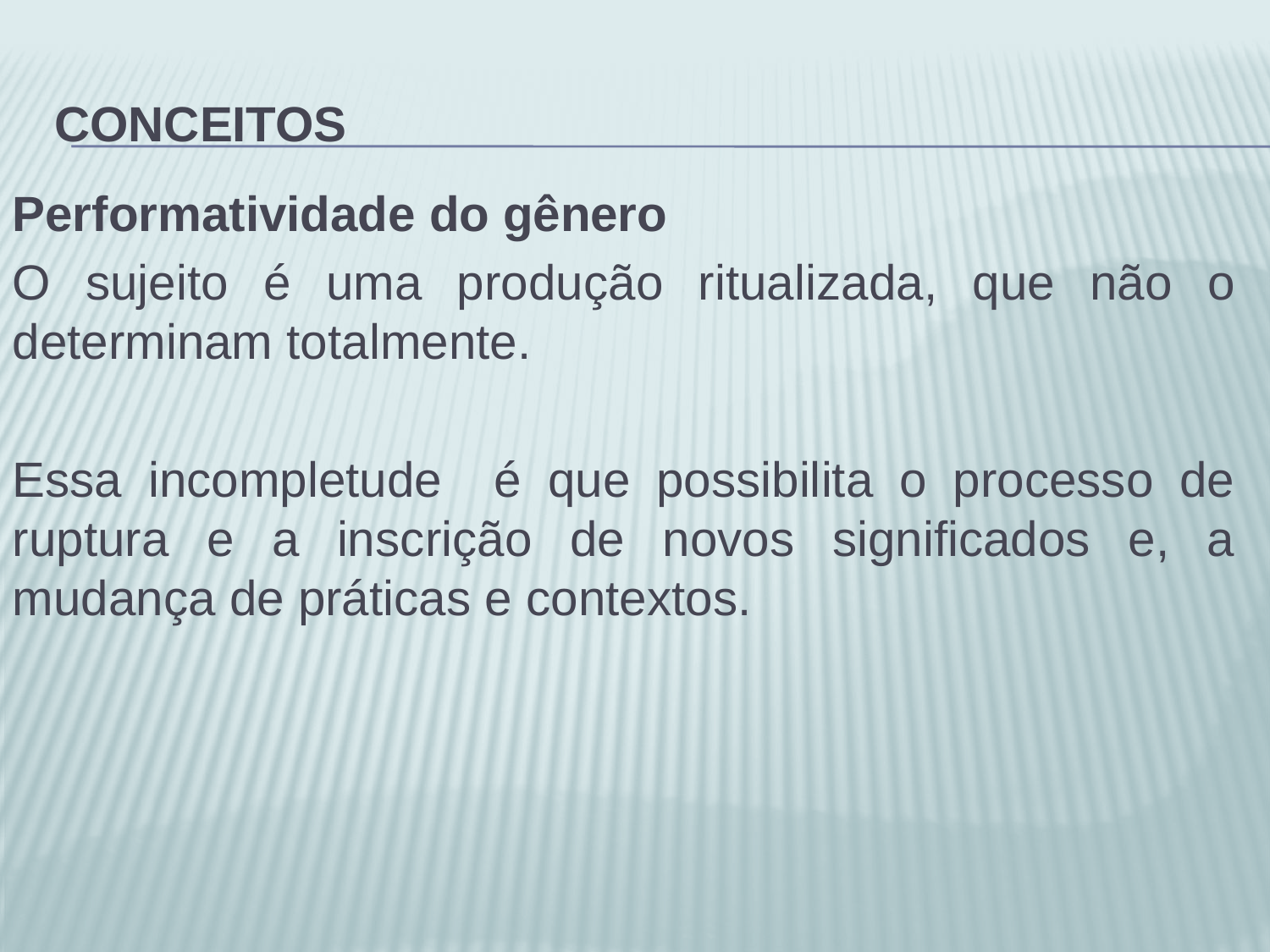

# Conceitos
Performatividade do gênero
O sujeito é uma produção ritualizada, que não o determinam totalmente.

Essa incompletude  é que possibilita o processo de ruptura e a inscrição de novos significados e, a mudança de práticas e contextos.